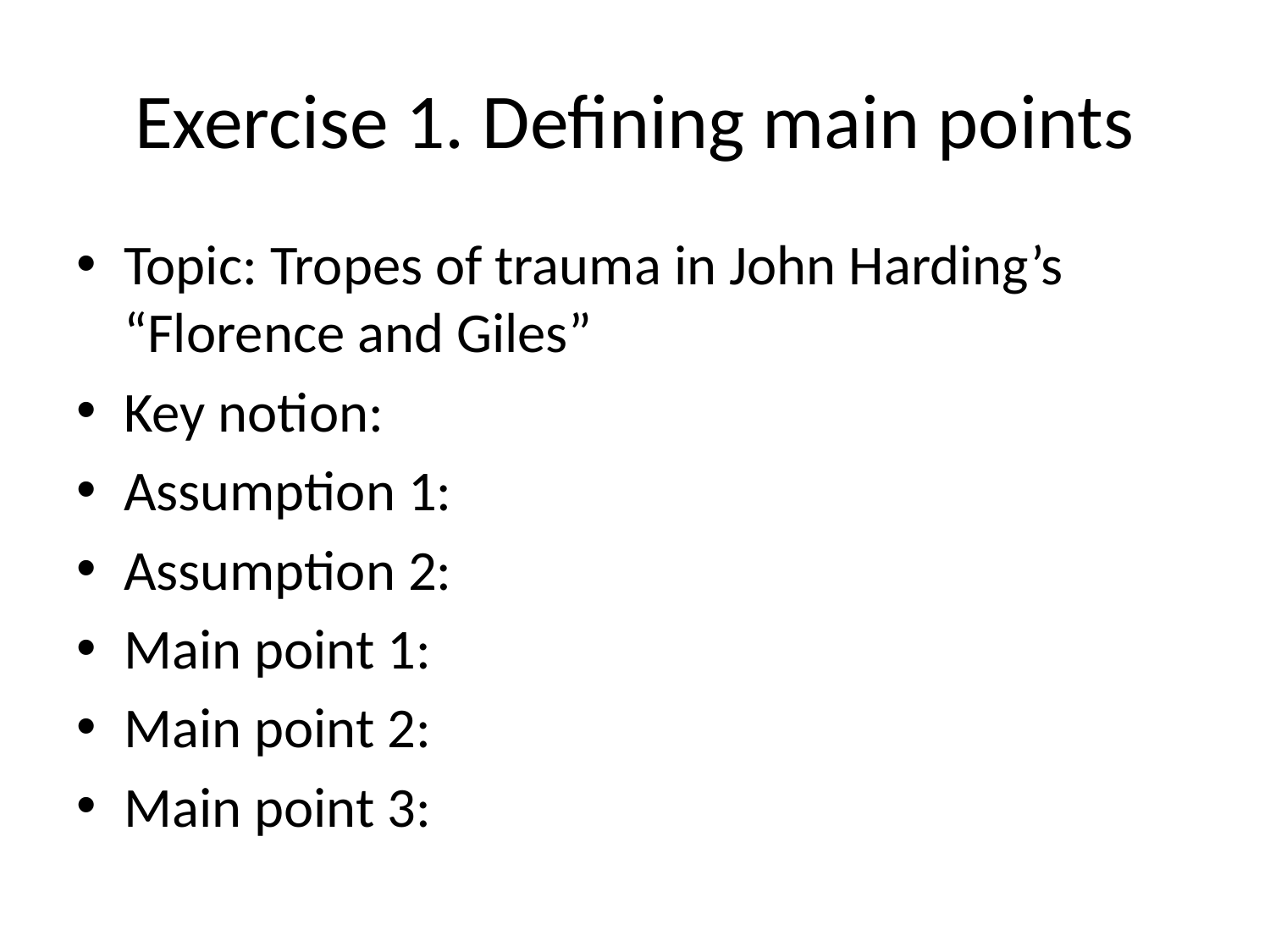

# Exercise 1. Defining main points
Topic: Tropes of trauma in John Harding’s “Florence and Giles”
Key notion:
Assumption 1:
Assumption 2:
Main point 1:
Main point 2:
Main point 3: